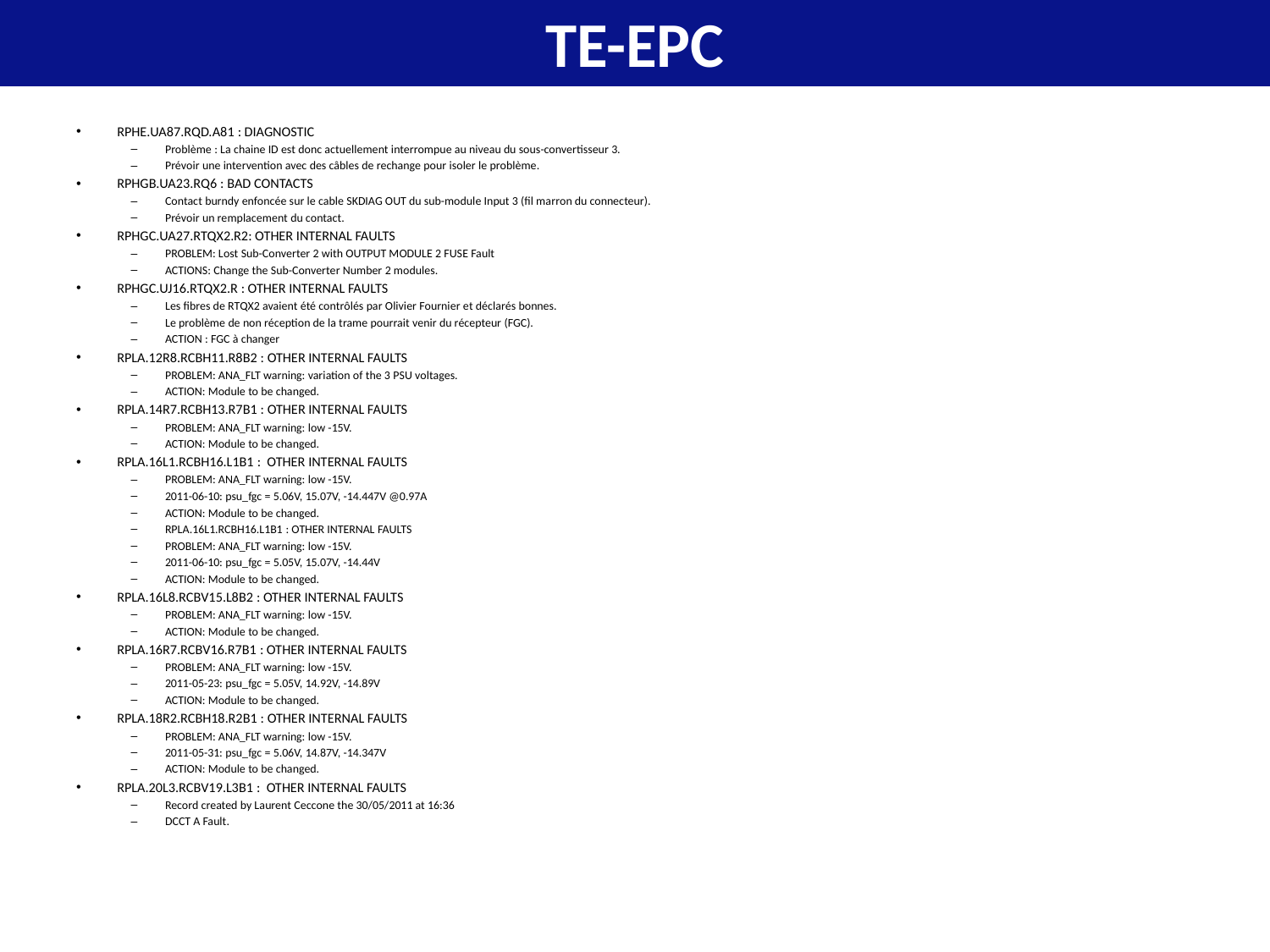

# TE-EPC
RPHE.UA87.RQD.A81 : DIAGNOSTIC
Problème : La chaine ID est donc actuellement interrompue au niveau du sous-convertisseur 3.
Prévoir une intervention avec des câbles de rechange pour isoler le problème.
RPHGB.UA23.RQ6 : BAD CONTACTS
Contact burndy enfoncée sur le cable SKDIAG OUT du sub-module Input 3 (fil marron du connecteur).
Prévoir un remplacement du contact.
RPHGC.UA27.RTQX2.R2: OTHER INTERNAL FAULTS
PROBLEM: Lost Sub-Converter 2 with OUTPUT MODULE 2 FUSE Fault
ACTIONS: Change the Sub-Converter Number 2 modules.
RPHGC.UJ16.RTQX2.R : OTHER INTERNAL FAULTS
Les fibres de RTQX2 avaient été contrôlés par Olivier Fournier et déclarés bonnes.
Le problème de non réception de la trame pourrait venir du récepteur (FGC).
ACTION : FGC à changer
RPLA.12R8.RCBH11.R8B2 : OTHER INTERNAL FAULTS
PROBLEM: ANA_FLT warning: variation of the 3 PSU voltages.
ACTION: Module to be changed.
RPLA.14R7.RCBH13.R7B1 : OTHER INTERNAL FAULTS
PROBLEM: ANA_FLT warning: low -15V.
ACTION: Module to be changed.
RPLA.16L1.RCBH16.L1B1 :  OTHER INTERNAL FAULTS
PROBLEM: ANA_FLT warning: low -15V.
2011-06-10: psu_fgc = 5.06V, 15.07V, -14.447V @0.97A
ACTION: Module to be changed.
RPLA.16L1.RCBH16.L1B1 : OTHER INTERNAL FAULTS
PROBLEM: ANA_FLT warning: low -15V.
2011-06-10: psu_fgc = 5.05V, 15.07V, -14.44V
ACTION: Module to be changed.
RPLA.16L8.RCBV15.L8B2 : OTHER INTERNAL FAULTS
PROBLEM: ANA_FLT warning: low -15V.
ACTION: Module to be changed.
RPLA.16R7.RCBV16.R7B1 : OTHER INTERNAL FAULTS
PROBLEM: ANA_FLT warning: low -15V.
2011-05-23: psu_fgc = 5.05V, 14.92V, -14.89V
ACTION: Module to be changed.
RPLA.18R2.RCBH18.R2B1 : OTHER INTERNAL FAULTS
PROBLEM: ANA_FLT warning: low -15V.
2011-05-31: psu_fgc = 5.06V, 14.87V, -14.347V
ACTION: Module to be changed.
RPLA.20L3.RCBV19.L3B1 :  OTHER INTERNAL FAULTS
Record created by Laurent Ceccone the 30/05/2011 at 16:36
DCCT A Fault.